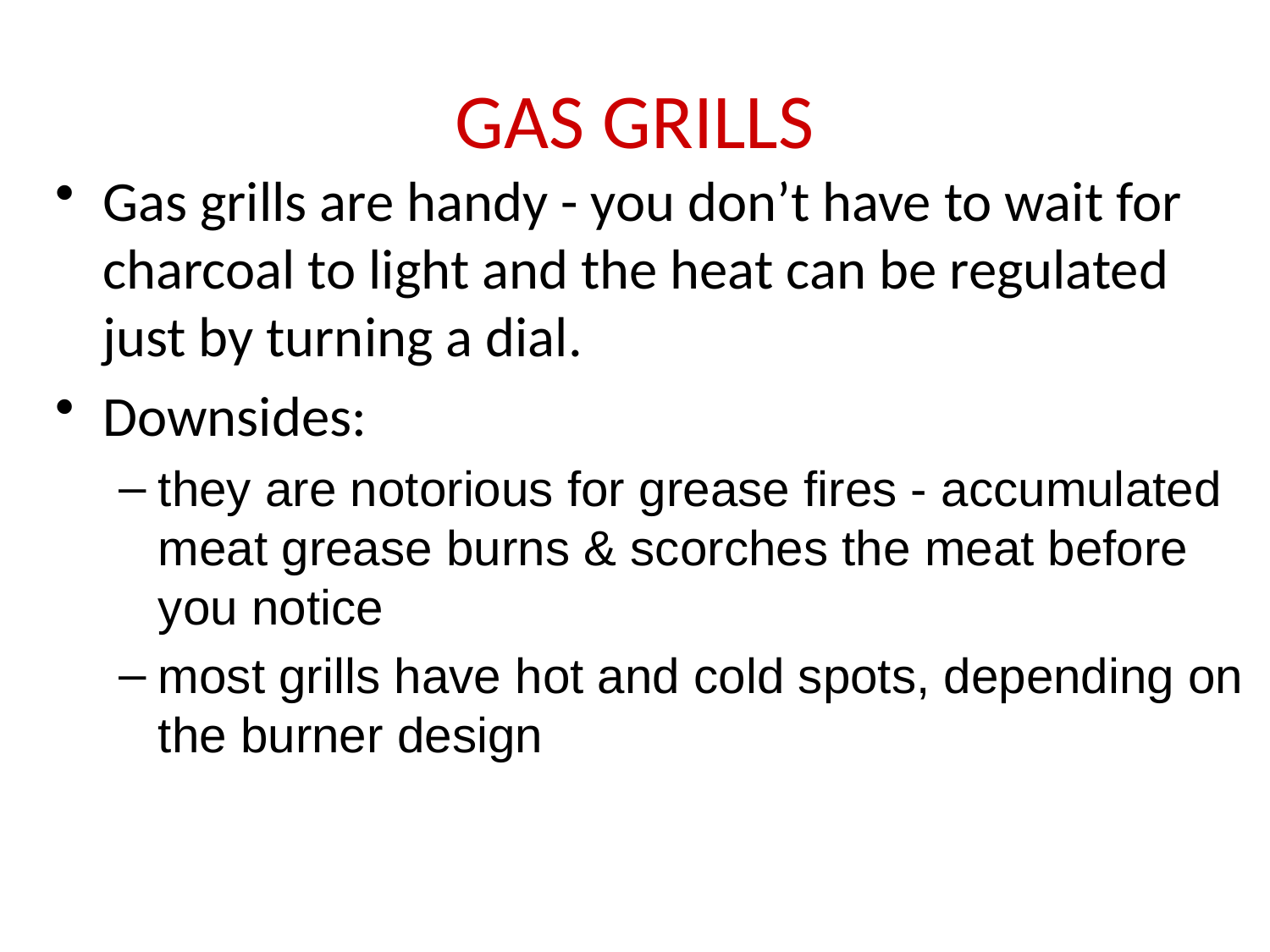

# GAS GRILLS
Gas grills are handy - you don’t have to wait for charcoal to light and the heat can be regulated just by turning a dial.
Downsides:
they are notorious for grease fires - accumulated meat grease burns & scorches the meat before you notice
most grills have hot and cold spots, depending on the burner design